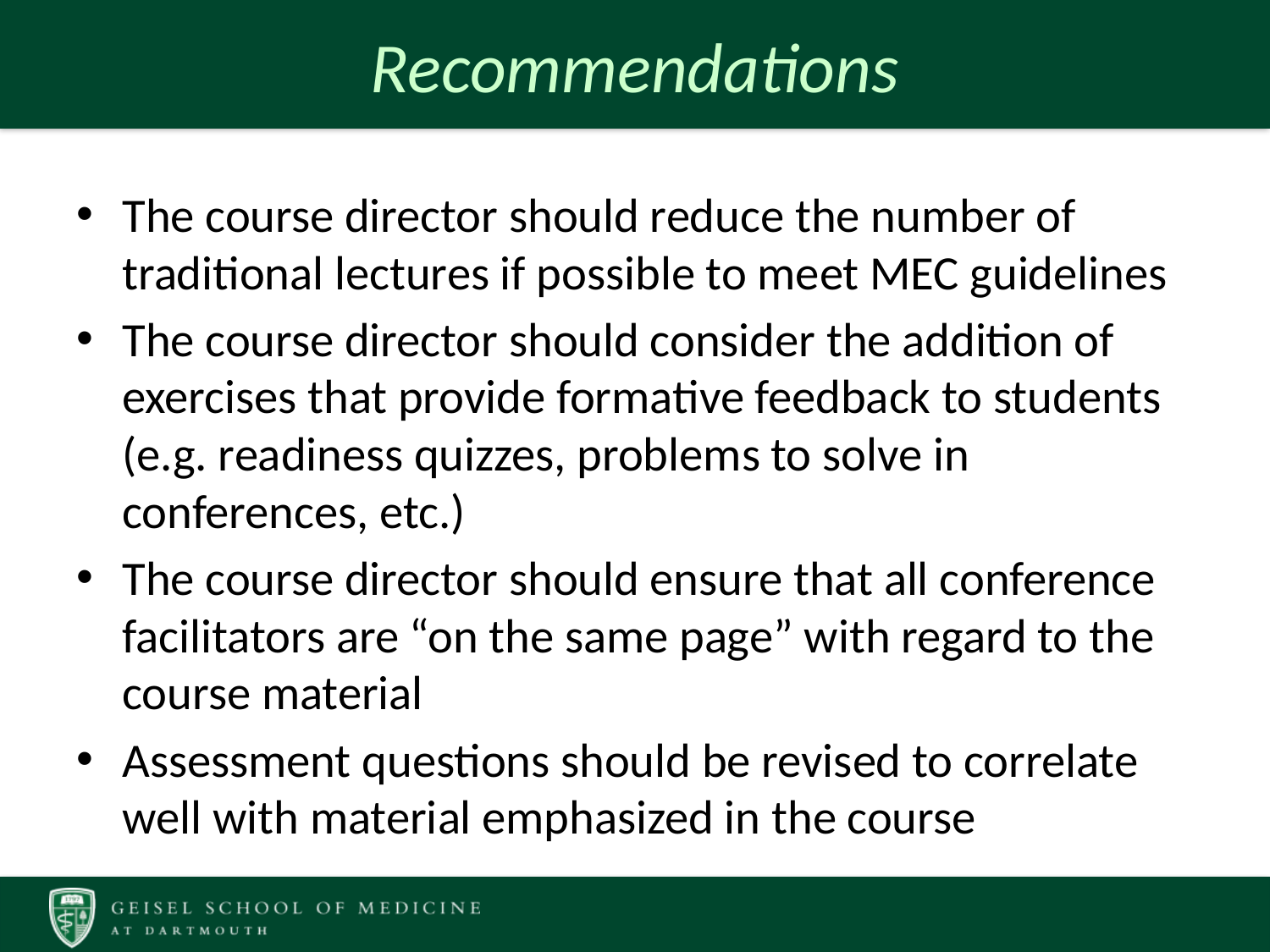

# Recommendations
The course director should reduce the number of traditional lectures if possible to meet MEC guidelines
The course director should consider the addition of exercises that provide formative feedback to students (e.g. readiness quizzes, problems to solve in conferences, etc.)
The course director should ensure that all conference facilitators are “on the same page” with regard to the course material
Assessment questions should be revised to correlate well with material emphasized in the course